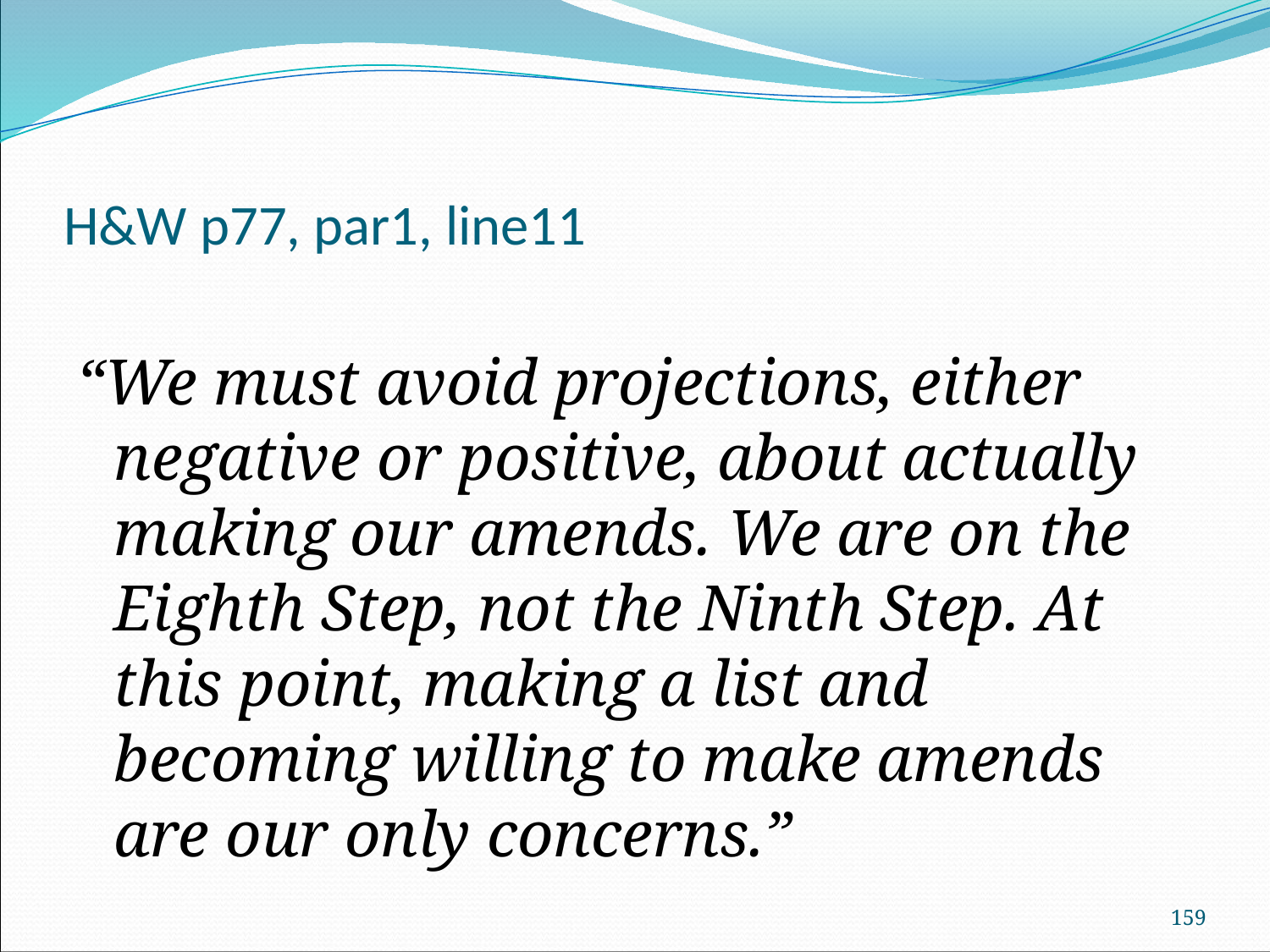

# H&W p77, par1, line11

“We must avoid projections, either negative or positive, about actually making our amends. We are on the Eighth Step, not the Ninth Step. At this point, making a list and becoming willing to make amends are our only concerns.”
159